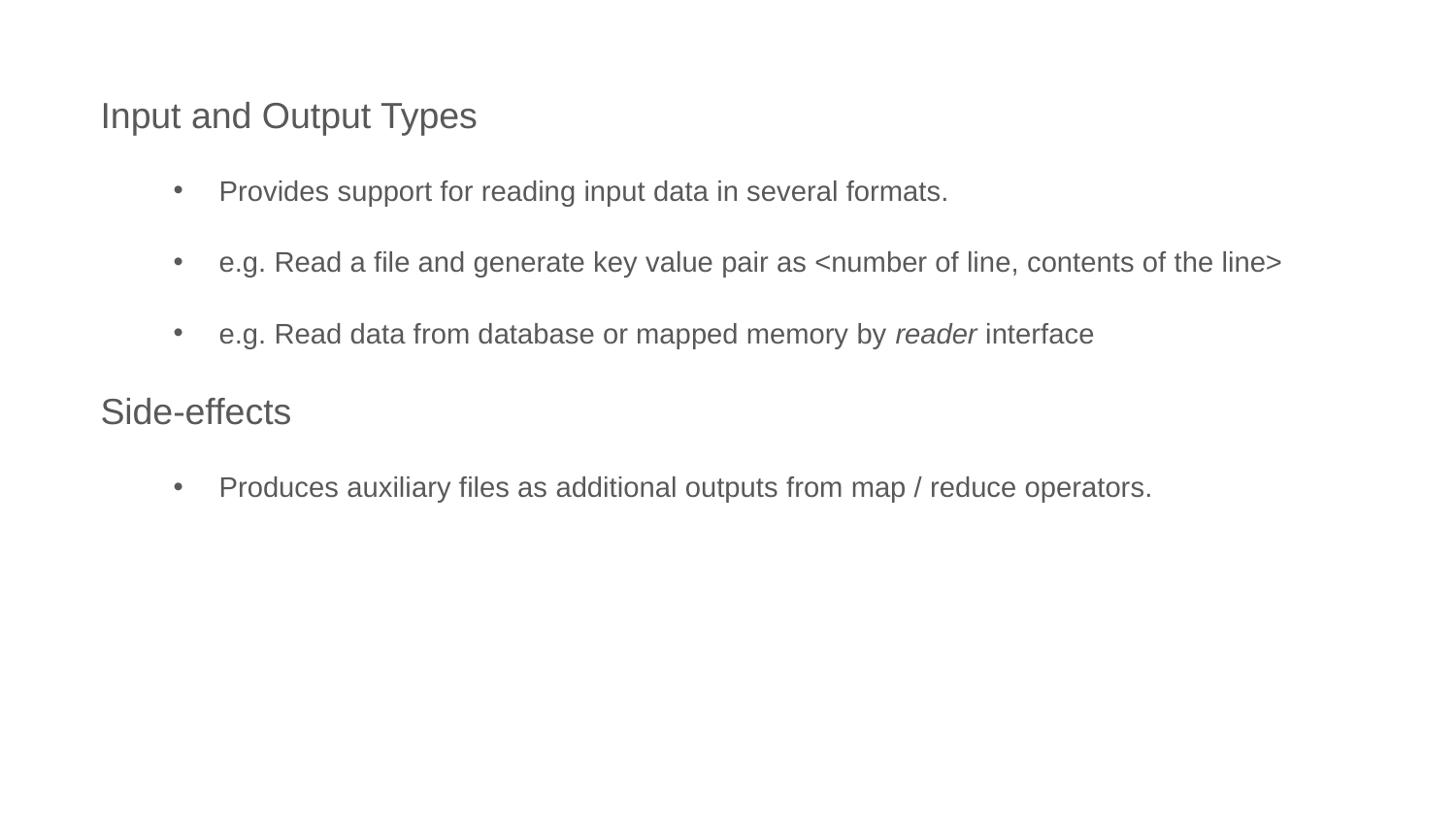

#
Input and Output Types
Provides support for reading input data in several formats.
e.g. Read a file and generate key value pair as <number of line, contents of the line>
e.g. Read data from database or mapped memory by reader interface
Side-effects
Produces auxiliary files as additional outputs from map / reduce operators.